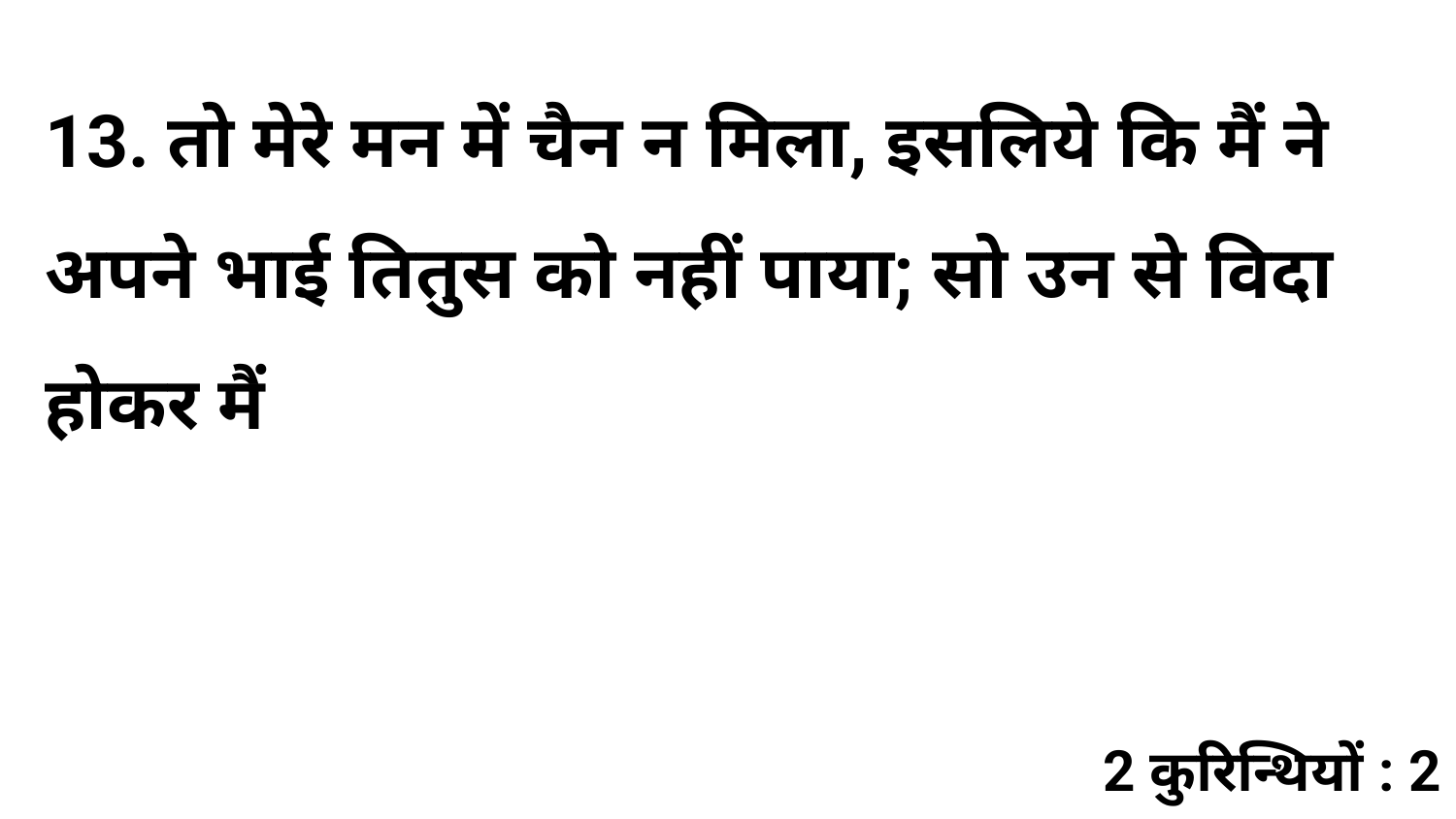

13. तो मेरे मन में चैन न मिला, इसलिये कि मैं ने अपने भाई तितुस को नहीं पाया; सो उन से विदा होकर मैं
2 कुरिन्थियों : 2